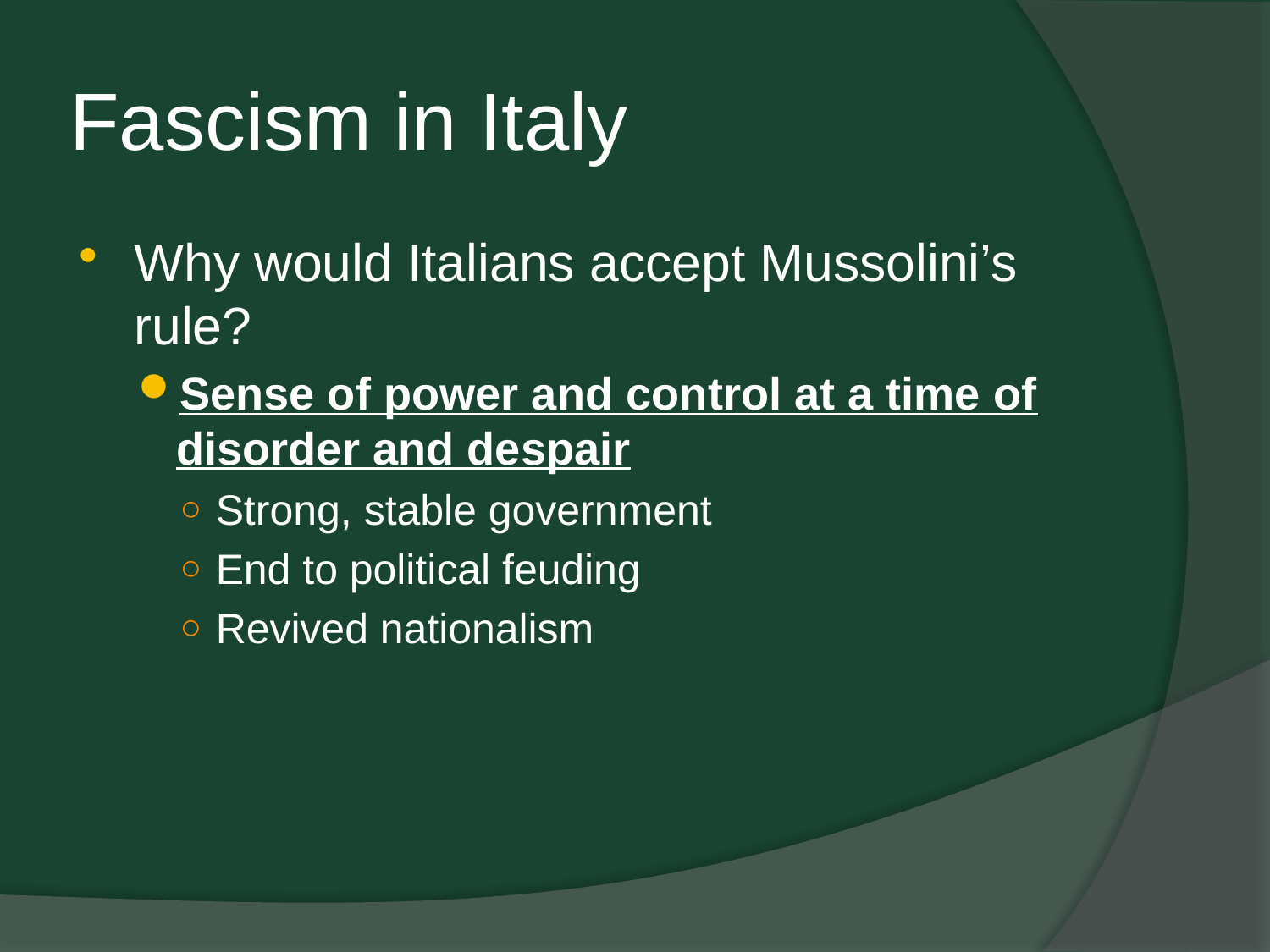

# Fascism in Italy
Why would Italians accept Mussolini’s rule?
Sense of power and control at a time of disorder and despair
Strong, stable government
End to political feuding
Revived nationalism